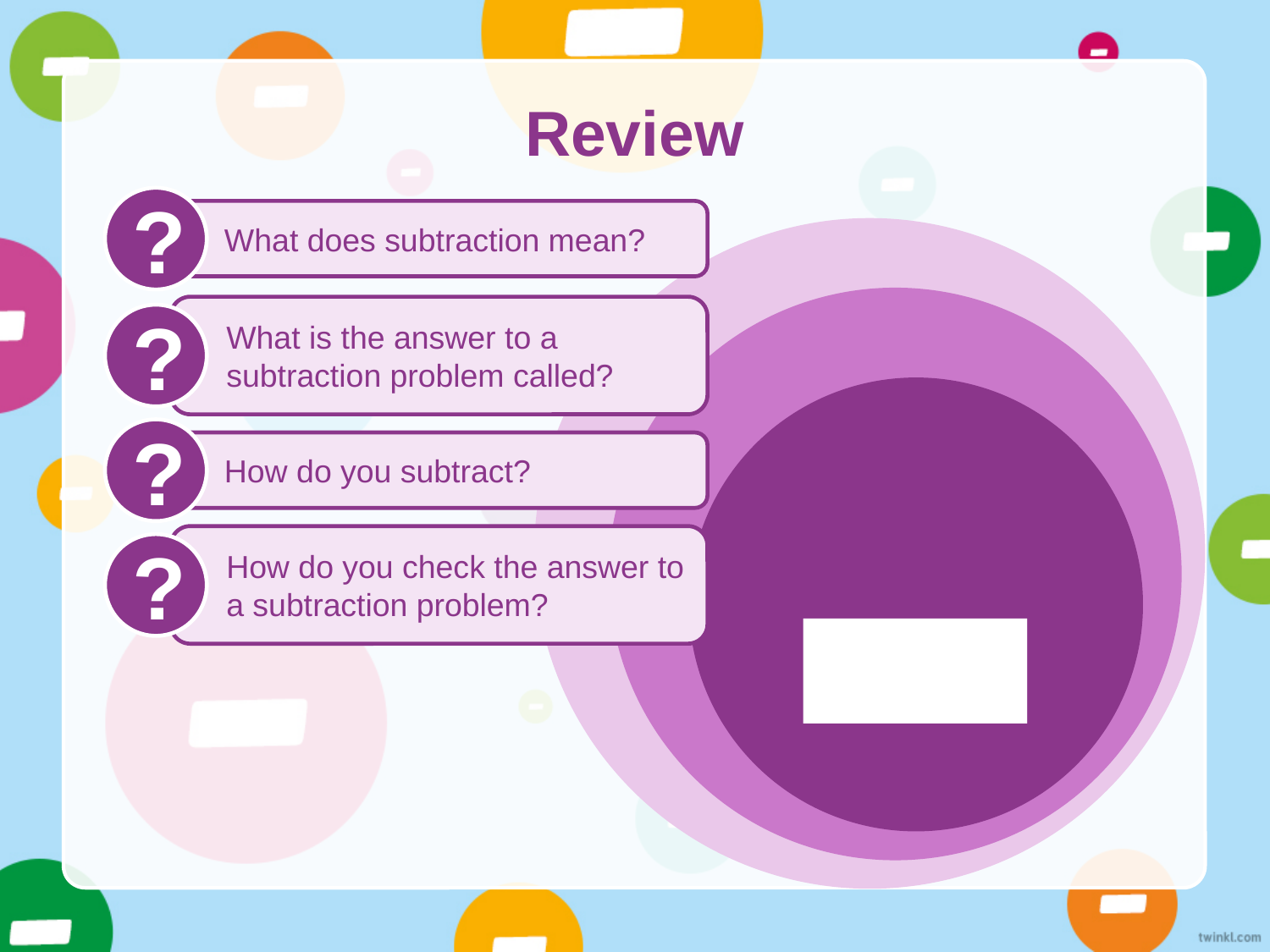

# Review
?
What does subtraction mean?

What is the answer to a subtraction problem called?
?
-
?
How do you subtract?
How do you check the answer to a subtraction problem?
?